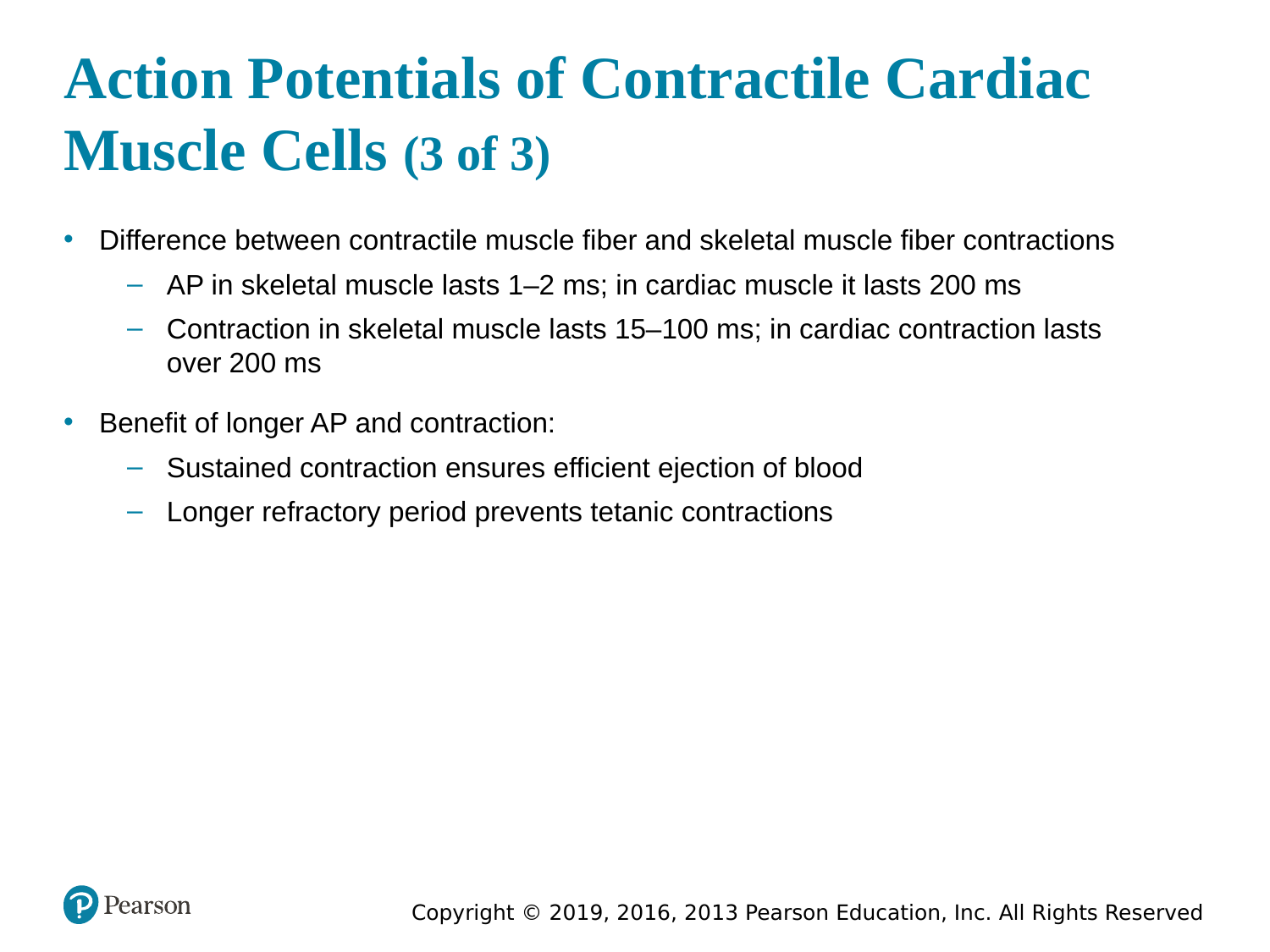

# Action Potentials of Contractile Cardiac Muscle Cells (3 of 3)
Difference between contractile muscle fiber and skeletal muscle fiber contractions
AP in skeletal muscle lasts 1–2 ms; in cardiac muscle it lasts 200 ms
Contraction in skeletal muscle lasts 15–100 ms; in cardiac contraction lasts over 200 ms
Benefit of longer AP and contraction:
Sustained contraction ensures efficient ejection of blood
Longer refractory period prevents tetanic contractions